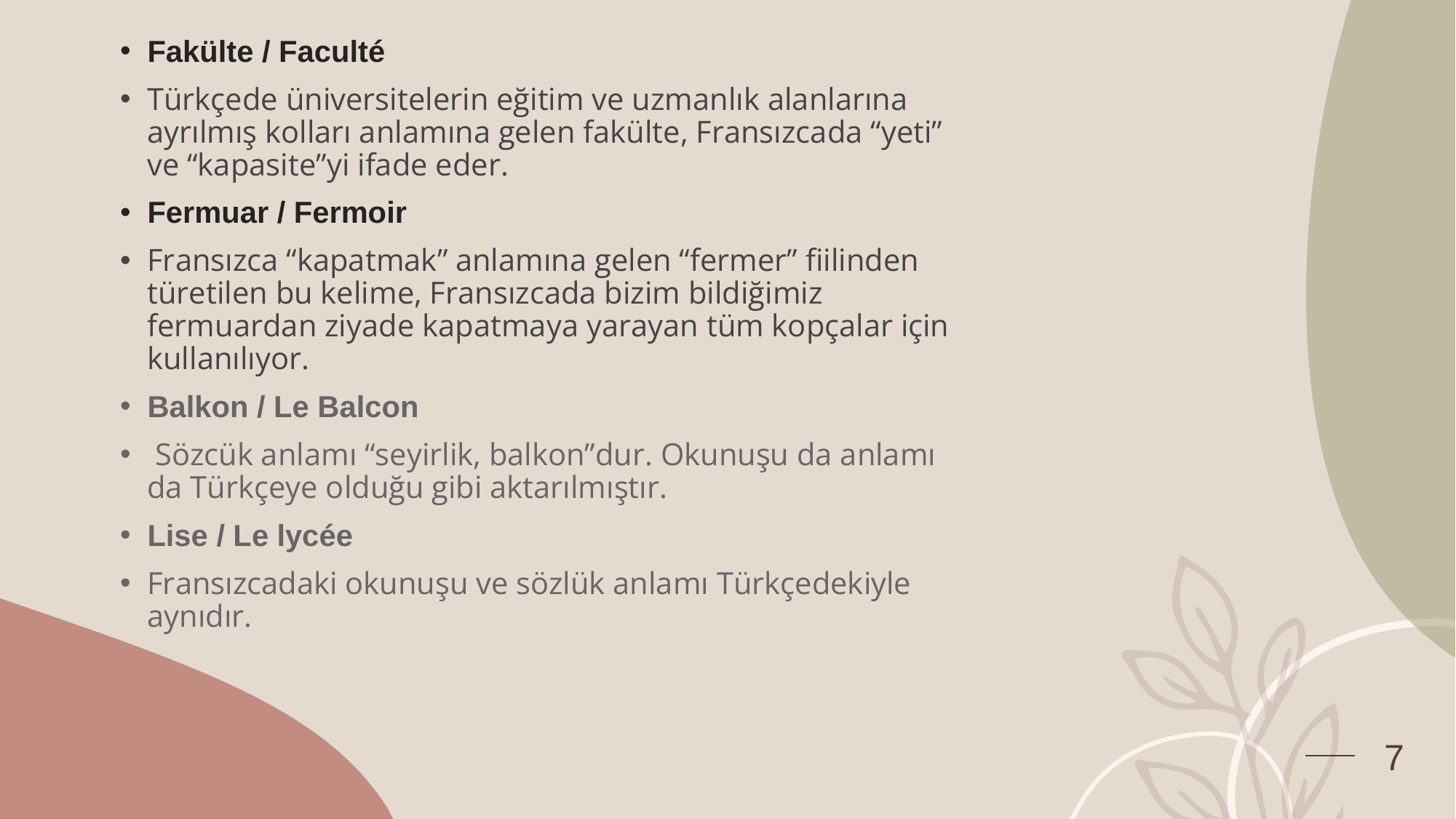

Fakülte / Faculté
Türkçede üniversitelerin eğitim ve uzmanlık alanlarına ayrılmış kolları anlamına gelen fakülte, Fransızcada “yeti” ve “kapasite”yi ifade eder.
Fermuar / Fermoir
Fransızca “kapatmak” anlamına gelen “fermer” fiilinden türetilen bu kelime, Fransızcada bizim bildiğimiz fermuardan ziyade kapatmaya yarayan tüm kopçalar için kullanılıyor.
Balkon / Le Balcon
 Sözcük anlamı “seyirlik, balkon”dur. Okunuşu da anlamı da Türkçeye olduğu gibi aktarılmıştır.
Lise / Le lycée
Fransızcadaki okunuşu ve sözlük anlamı Türkçedekiyle aynıdır.
7